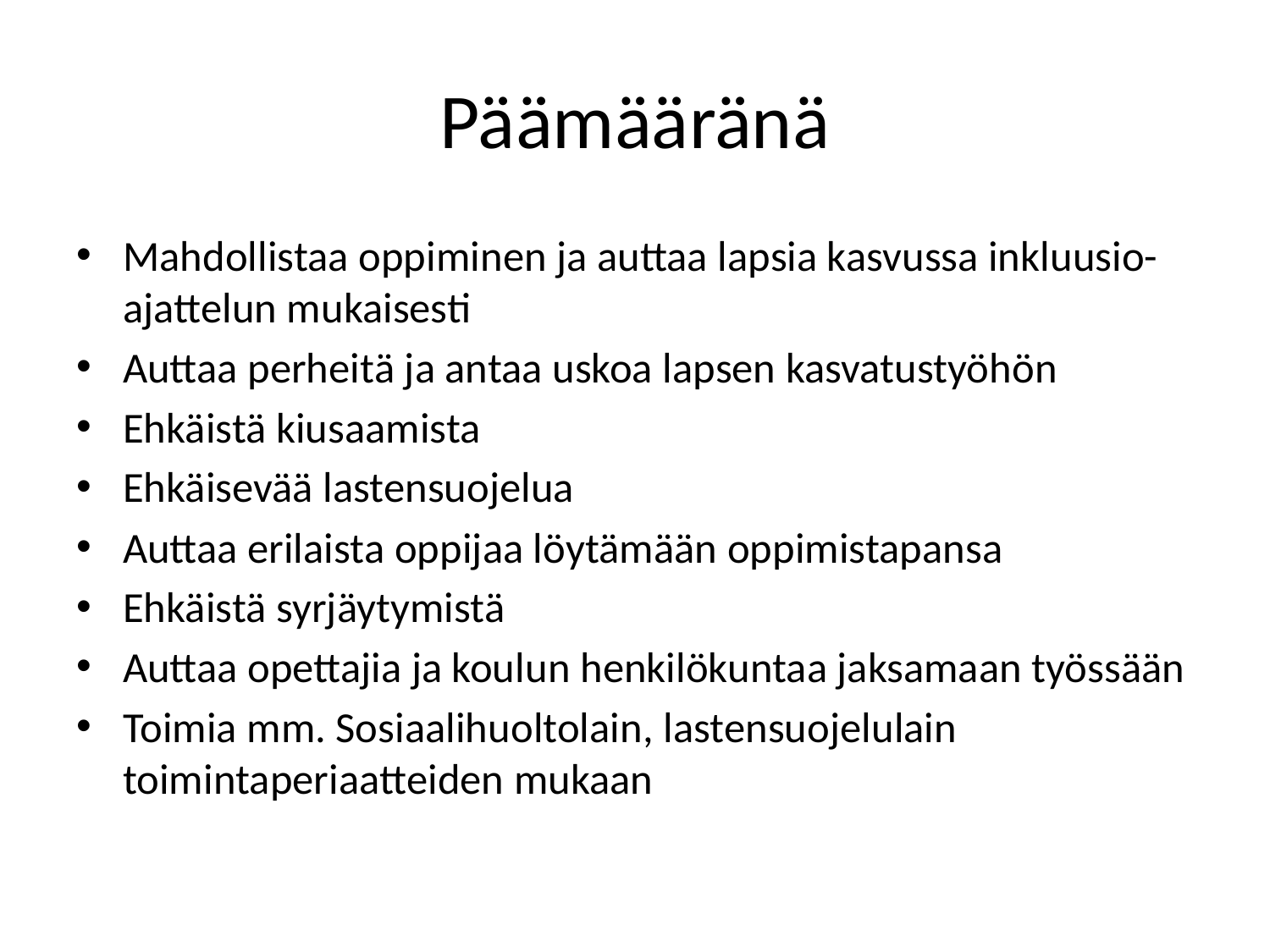

# Päämääränä
Mahdollistaa oppiminen ja auttaa lapsia kasvussa inkluusio-ajattelun mukaisesti
Auttaa perheitä ja antaa uskoa lapsen kasvatustyöhön
Ehkäistä kiusaamista
Ehkäisevää lastensuojelua
Auttaa erilaista oppijaa löytämään oppimistapansa
Ehkäistä syrjäytymistä
Auttaa opettajia ja koulun henkilökuntaa jaksamaan työssään
Toimia mm. Sosiaalihuoltolain, lastensuojelulain toimintaperiaatteiden mukaan